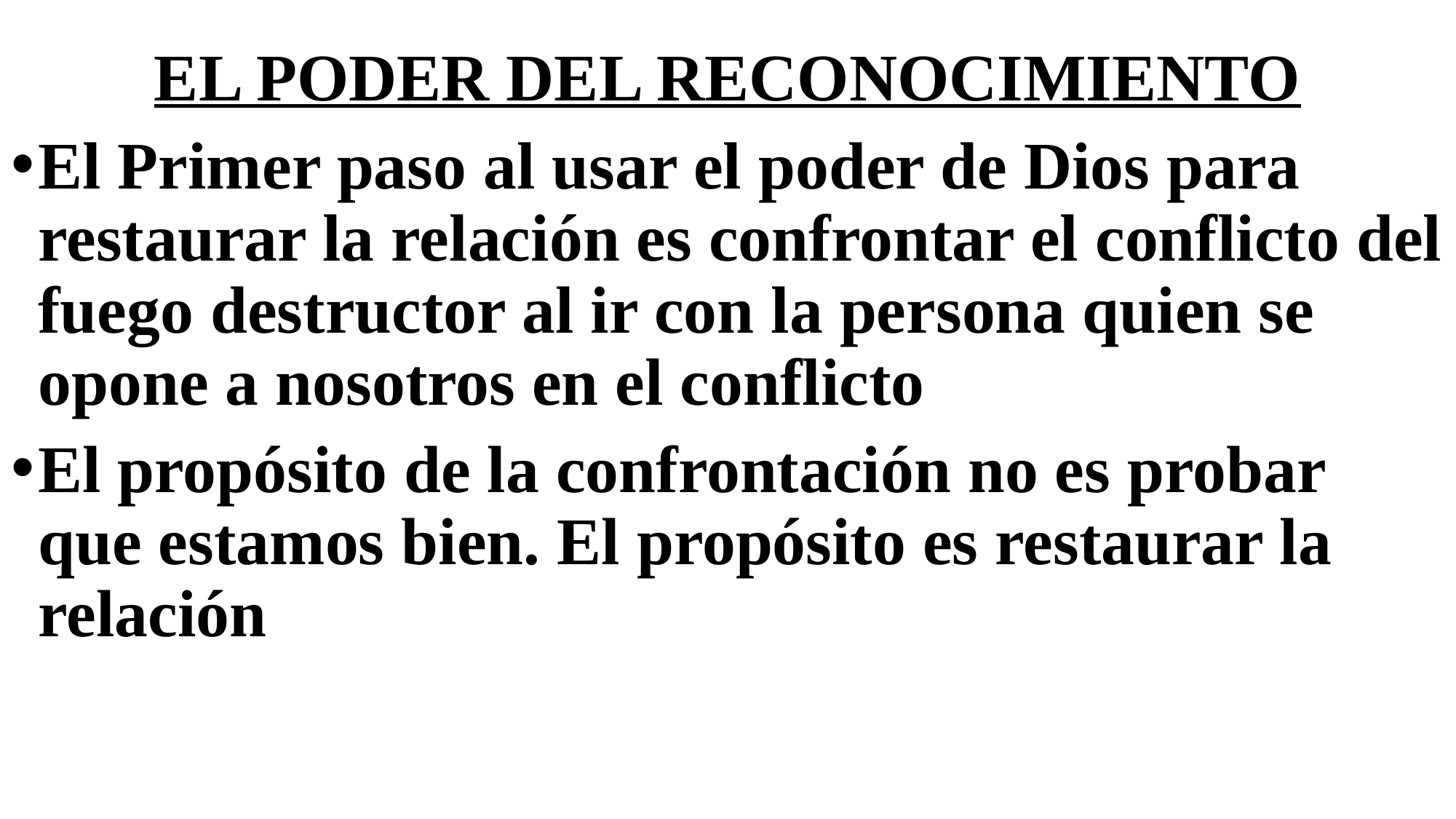

# EL PODER DEL RECONOCIMIENTO
El Primer paso al usar el poder de Dios para restaurar la relación es confrontar el conflicto del fuego destructor al ir con la persona quien se opone a nosotros en el conflicto
El propósito de la confrontación no es probar que estamos bien. El propósito es restaurar la relación